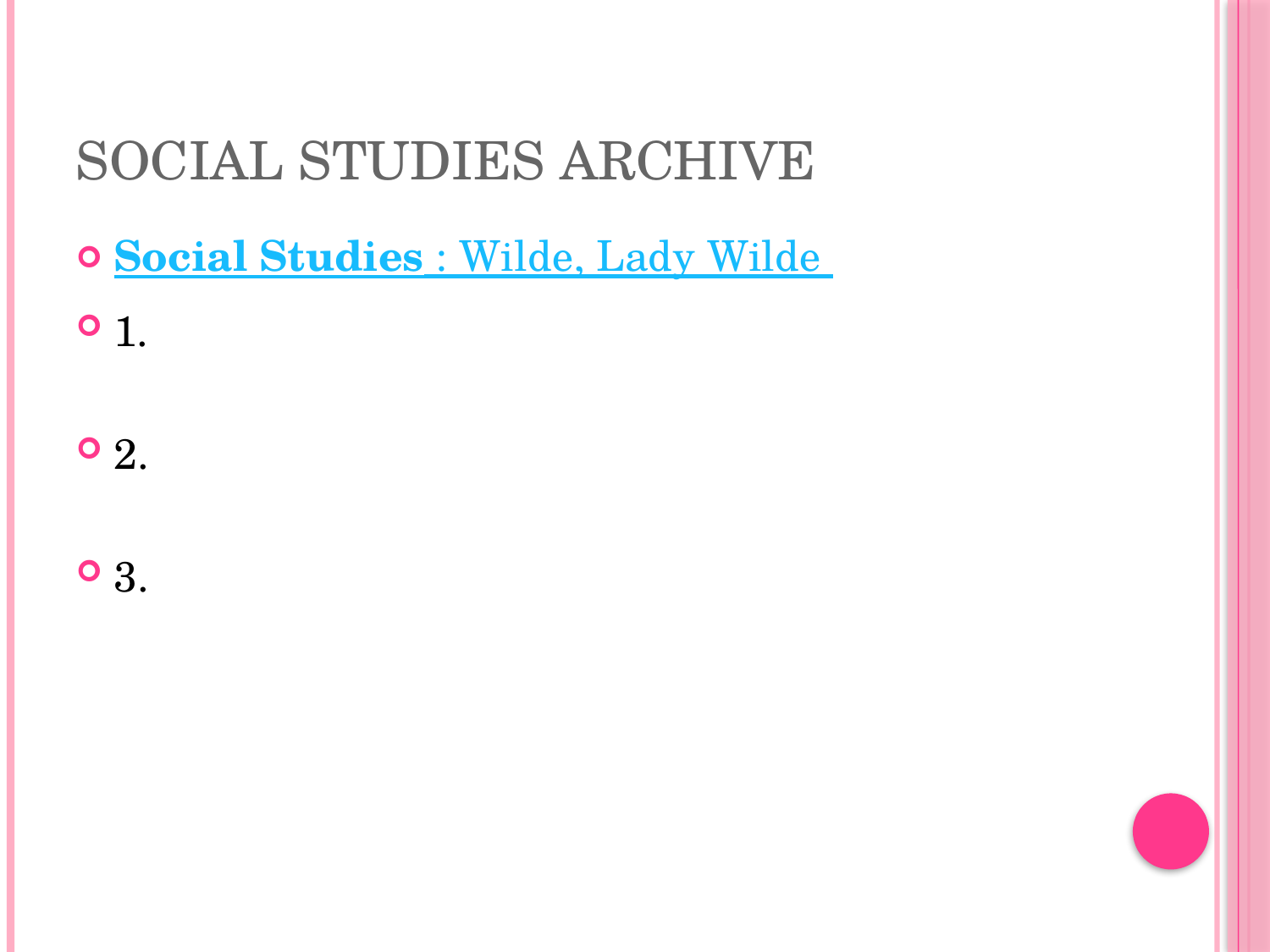

# Social Studies Archive
Social Studies : Wilde, Lady Wilde
1.

2.

3.